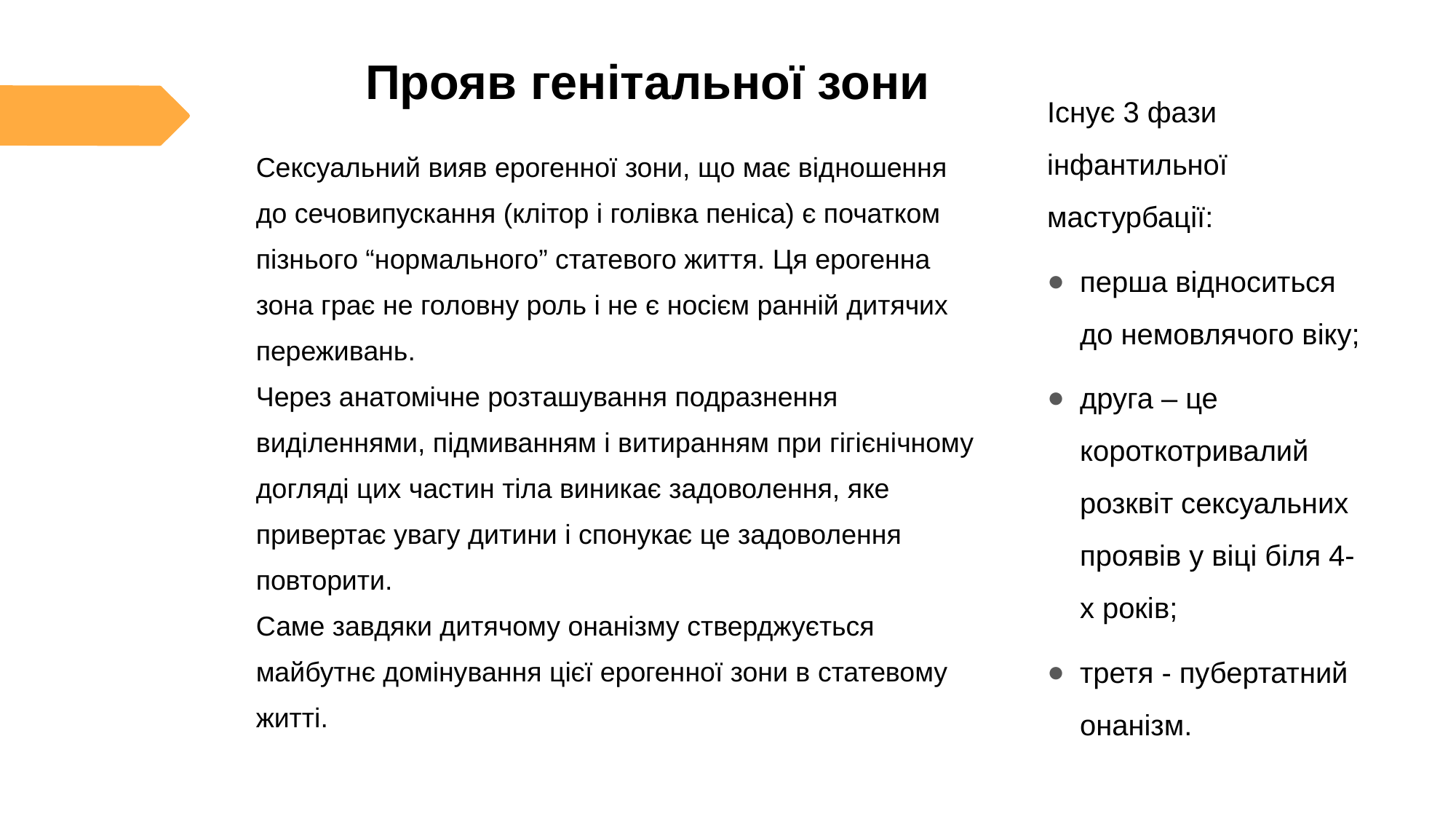

# Прояв генітальної зони
Існує 3 фази інфантильної мастурбації:
перша відноситься до немовлячого віку;
друга – це короткотривалий розквіт сексуальних проявів у віці біля 4-х років;
третя - пубертатний онанізм.
Сексуальний вияв ерогенної зони, що має відношення до сечовипускання (клітор і голівка пеніса) є початком пізнього “нормального” статевого життя. Ця ерогенна зона грає не головну роль і не є носієм ранній дитячих переживань.
Через анатомічне розташування подразнення виділеннями, підмиванням і витиранням при гігієнічному догляді цих частин тіла виникає задоволення, яке привертає увагу дитини і спонукає це задоволення повторити.
Саме завдяки дитячому онанізму стверджується майбутнє домінування цієї ерогенної зони в статевому житті.